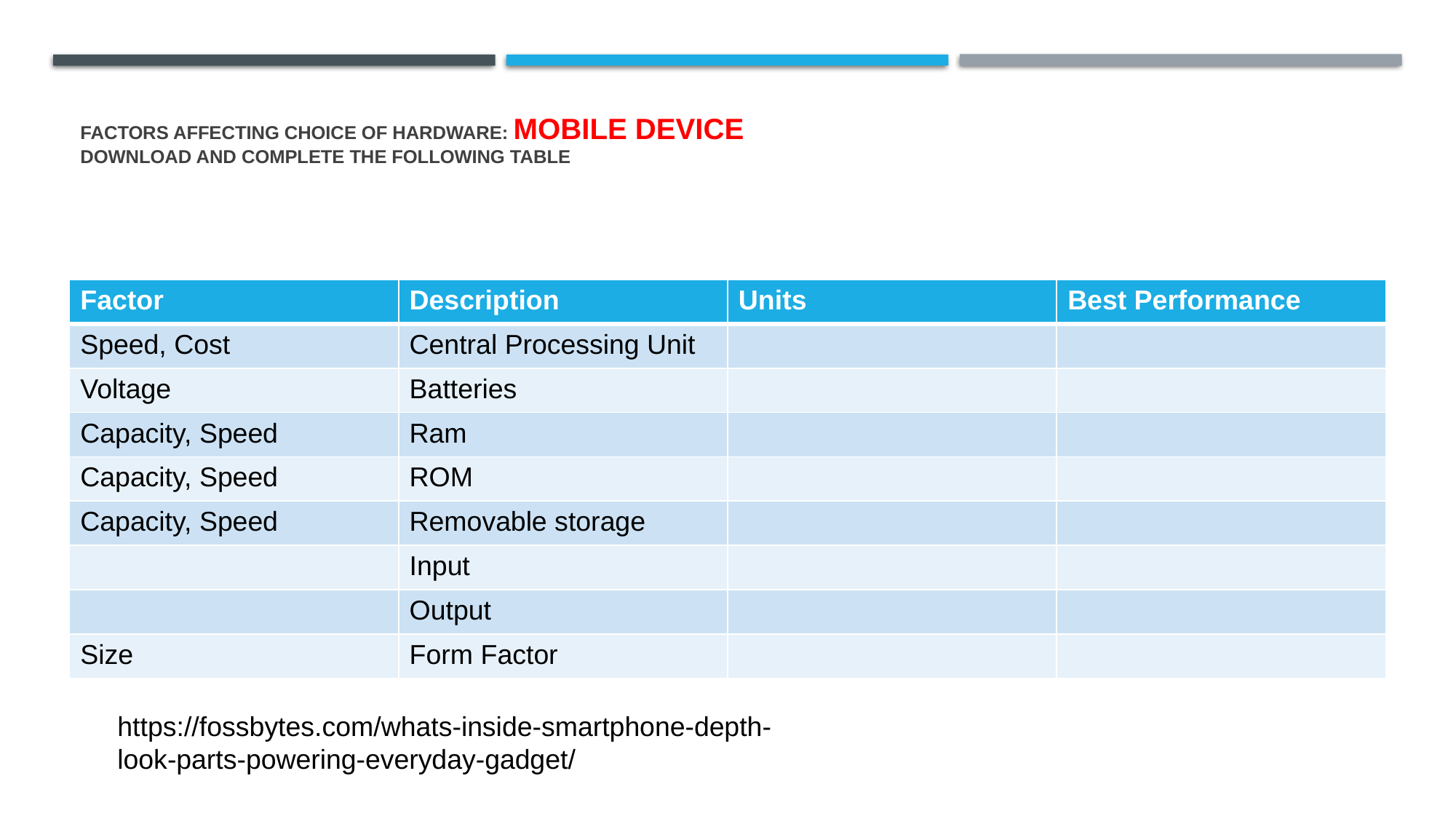

# Factors affecting choice of hardware: Mobile device download and Complete the following table
| Factor | Description | Units | Best Performance |
| --- | --- | --- | --- |
| Speed, Cost | Central Processing Unit |  |  |
| Voltage | Batteries |  |  |
| Capacity, Speed | Ram |  |  |
| Capacity, Speed | ROM |  |  |
| Capacity, Speed | Removable storage |  |  |
|  | Input |  |  |
|  | Output |  |  |
| Size | Form Factor |  |  |
https://fossbytes.com/whats-inside-smartphone-depth-look-parts-powering-everyday-gadget/